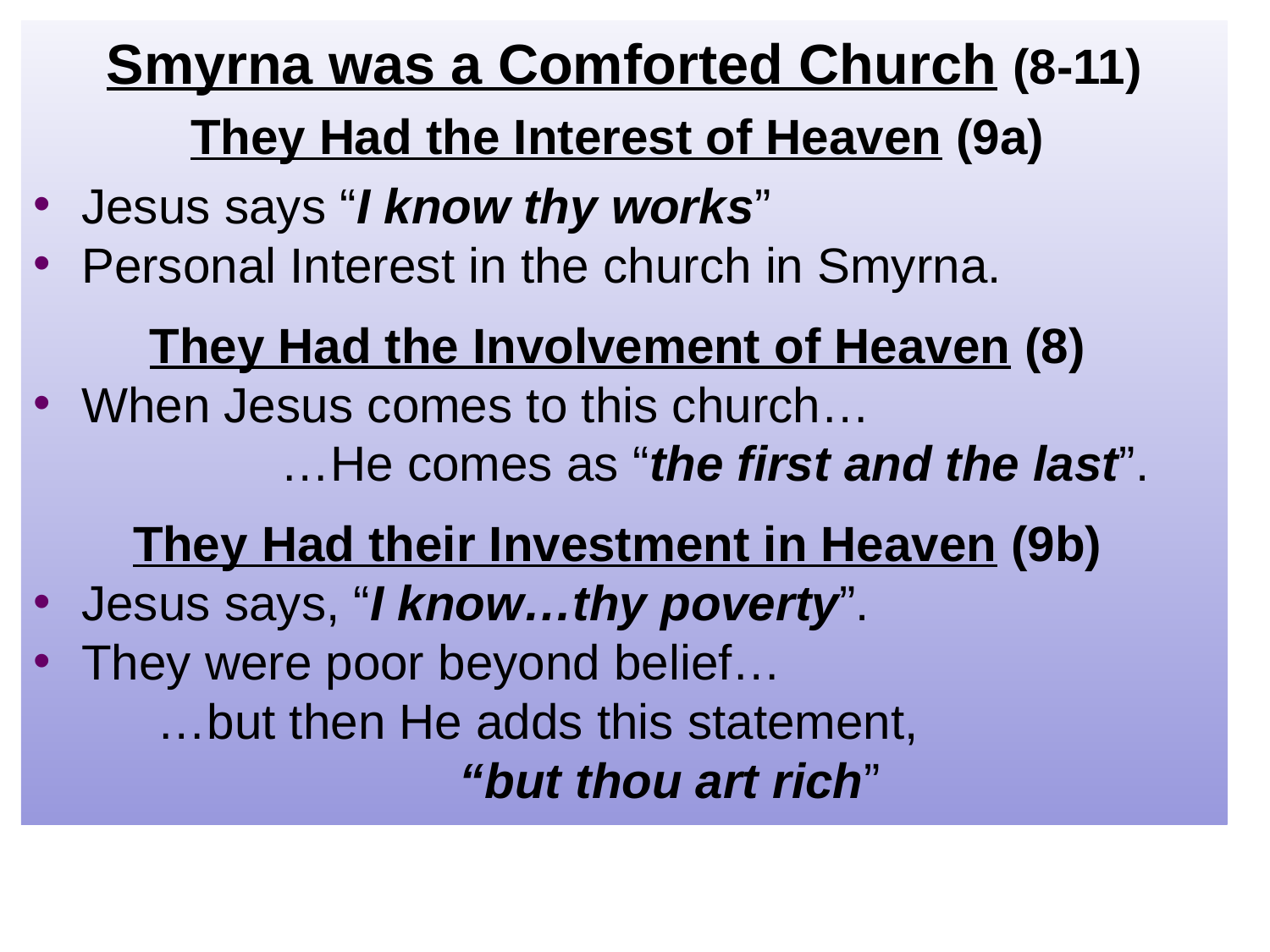

Smyrna was a Comforted Church (8-11)
They Had the Interest of Heaven (9a)
Jesus says “I know thy works”
Personal Interest in the church in Smyrna.
They Had the Involvement of Heaven (8)
When Jesus comes to this church…
                  …He comes as “the first and the last”.
They Had their Investment in Heaven (9b)
Jesus says, “I know…thy poverty”.
They were poor beyond belief…
         …but then He adds this statement,
                               “but thou art rich”